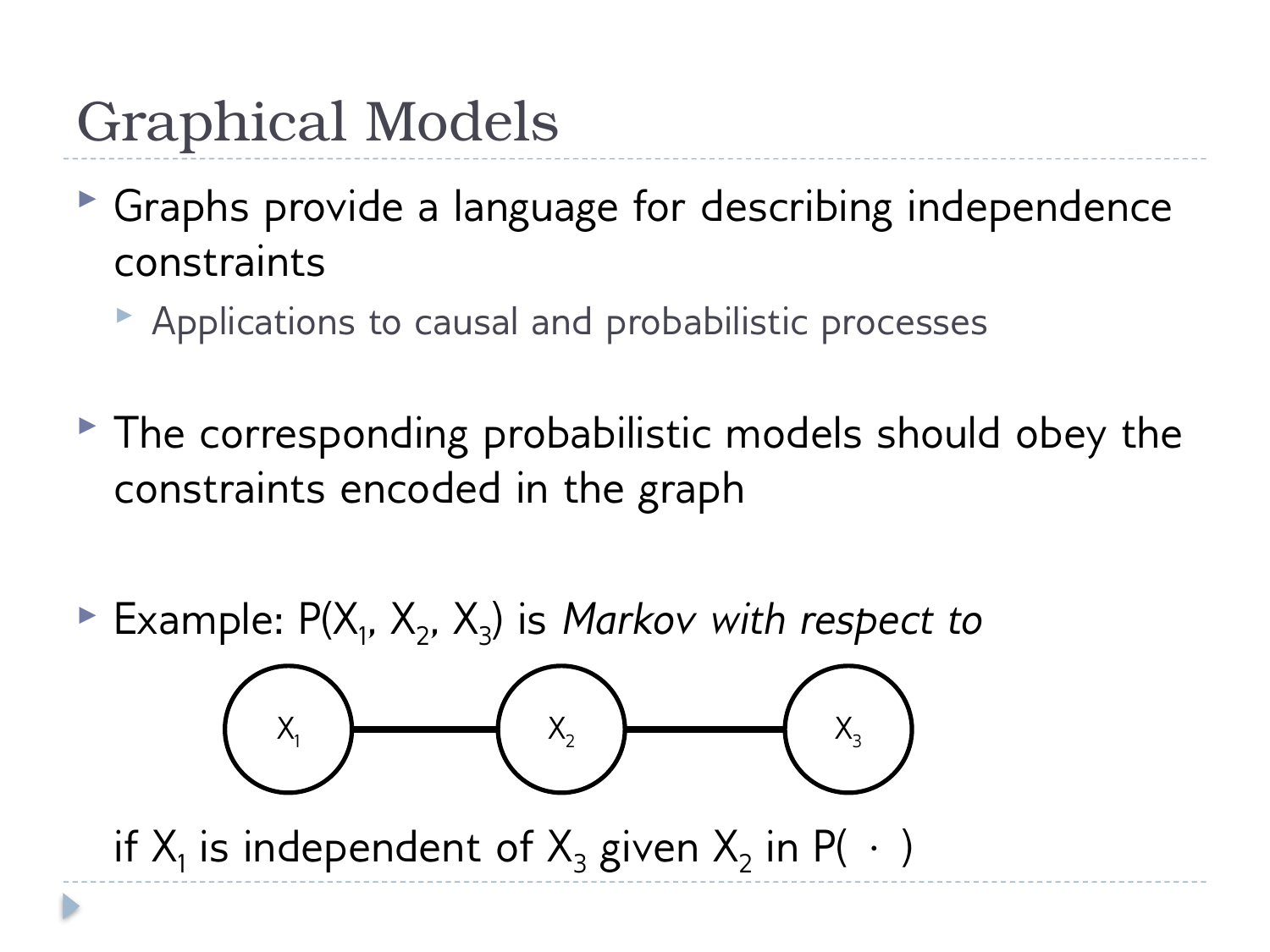

# Graphical Models
Graphs provide a language for describing independence constraints
Applications to causal and probabilistic processes
The corresponding probabilistic models should obey the constraints encoded in the graph

Example: P(X1, X2, X3) is Markov with respect to
if X1 is independent of X3 given X2 in P( ⋅ )
X1
X2
X3